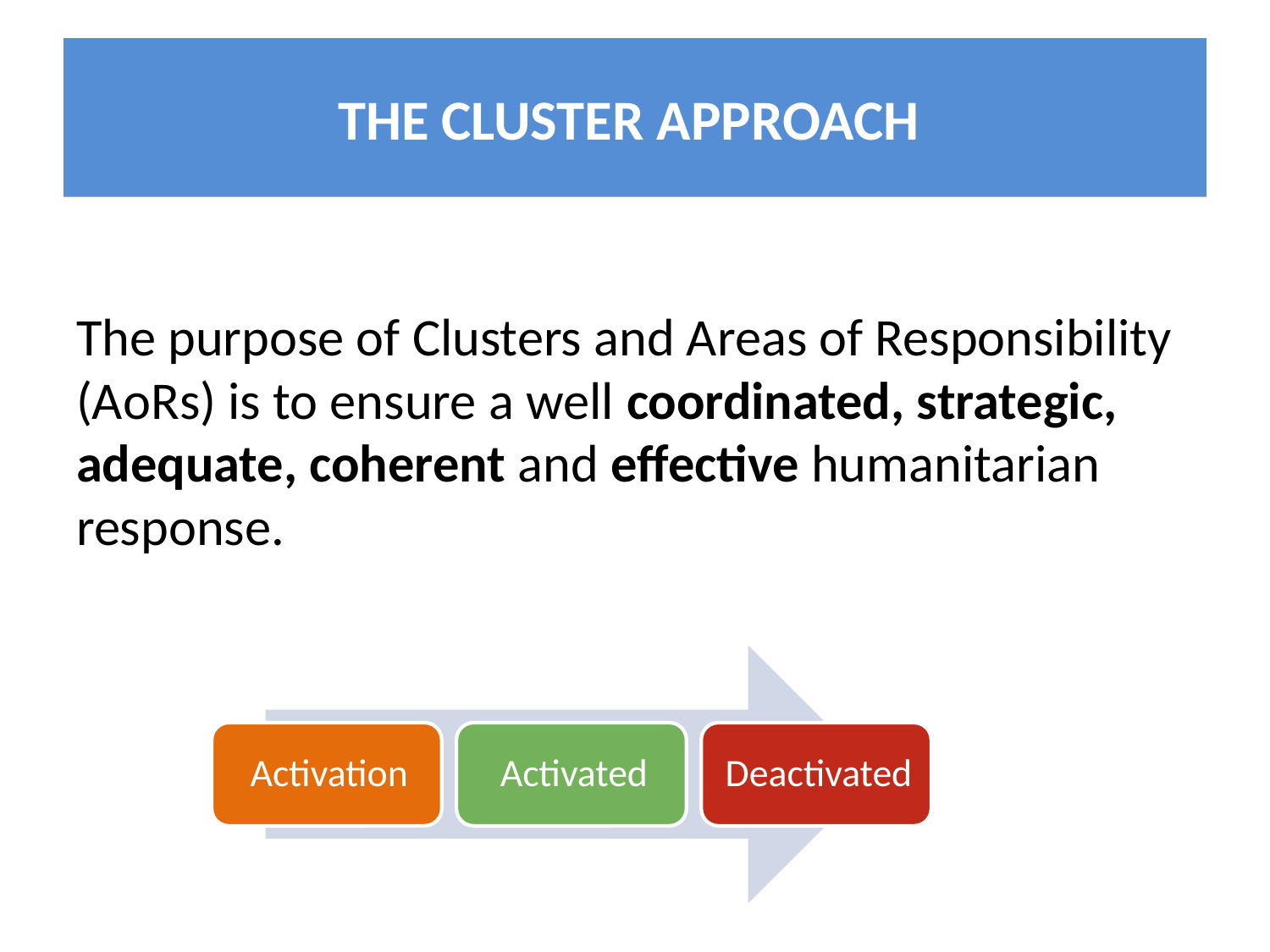

# THE CLUSTER APPROACH
The purpose of Clusters and Areas of Responsibility (AoRs) is to ensure a well coordinated, strategic, adequate, coherent and effective humanitarian response.

Activation
Activated
Deactivated